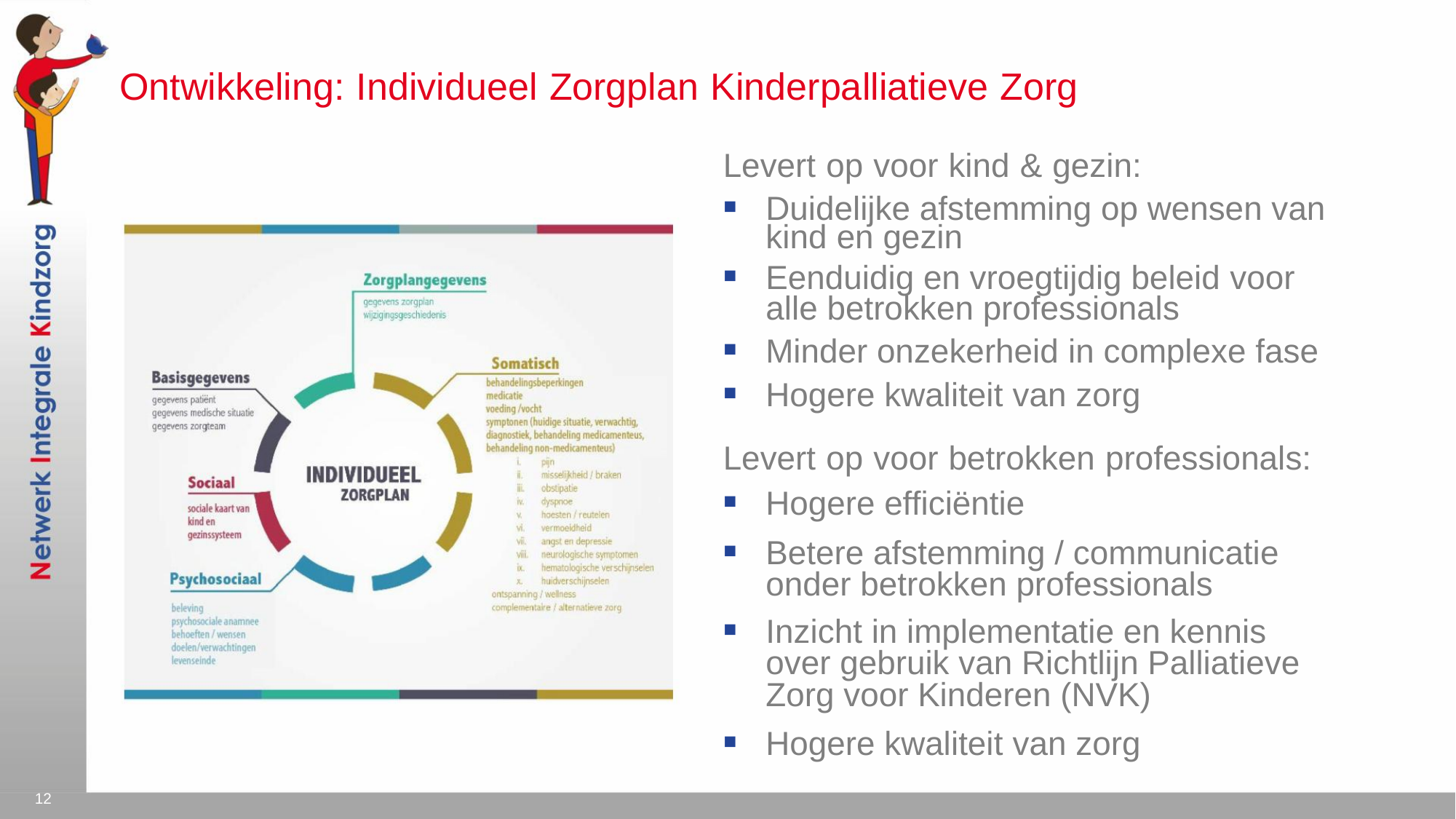

Ontwikkeling: Individueel Zorgplan Kinderpalliatieve Zorg
Levert op voor kind & gezin:
▪ Duidelijke afstemming op wensen van
kind en gezin
▪ Eenduidig en vroegtijdig beleid voor
alle betrokken professionals
▪ Minder onzekerheid in complexe fase
▪ Hogere kwaliteit van zorg
Levert op voor betrokken professionals:
▪ Hogere efficiëntie
▪ Betere afstemming / communicatie
onder betrokken professionals
▪ Inzicht in implementatie en kennis
over gebruik van Richtlijn Palliatieve
Zorg voor Kinderen (NVK)
▪ Hogere kwaliteit van zorg
12